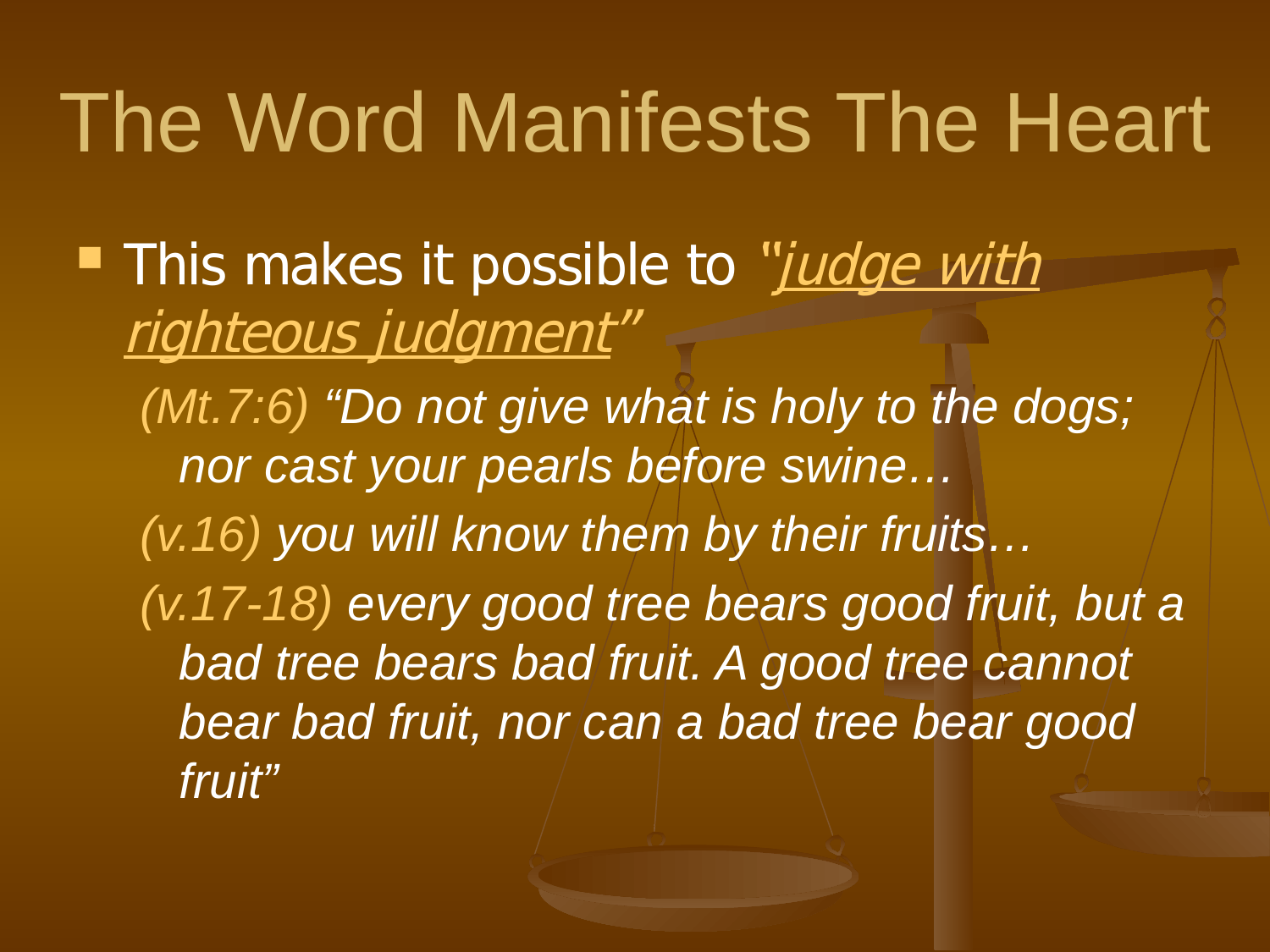

# The Word Manifests The Heart
This makes it possible to “judge with righteous judgment”
(Mt.7:6) “Do not give what is holy to the dogs; nor cast your pearls before swine…
(v.16) you will know them by their fruits…
(v.17-18) every good tree bears good fruit, but a bad tree bears bad fruit. A good tree cannot bear bad fruit, nor can a bad tree bear good fruit”